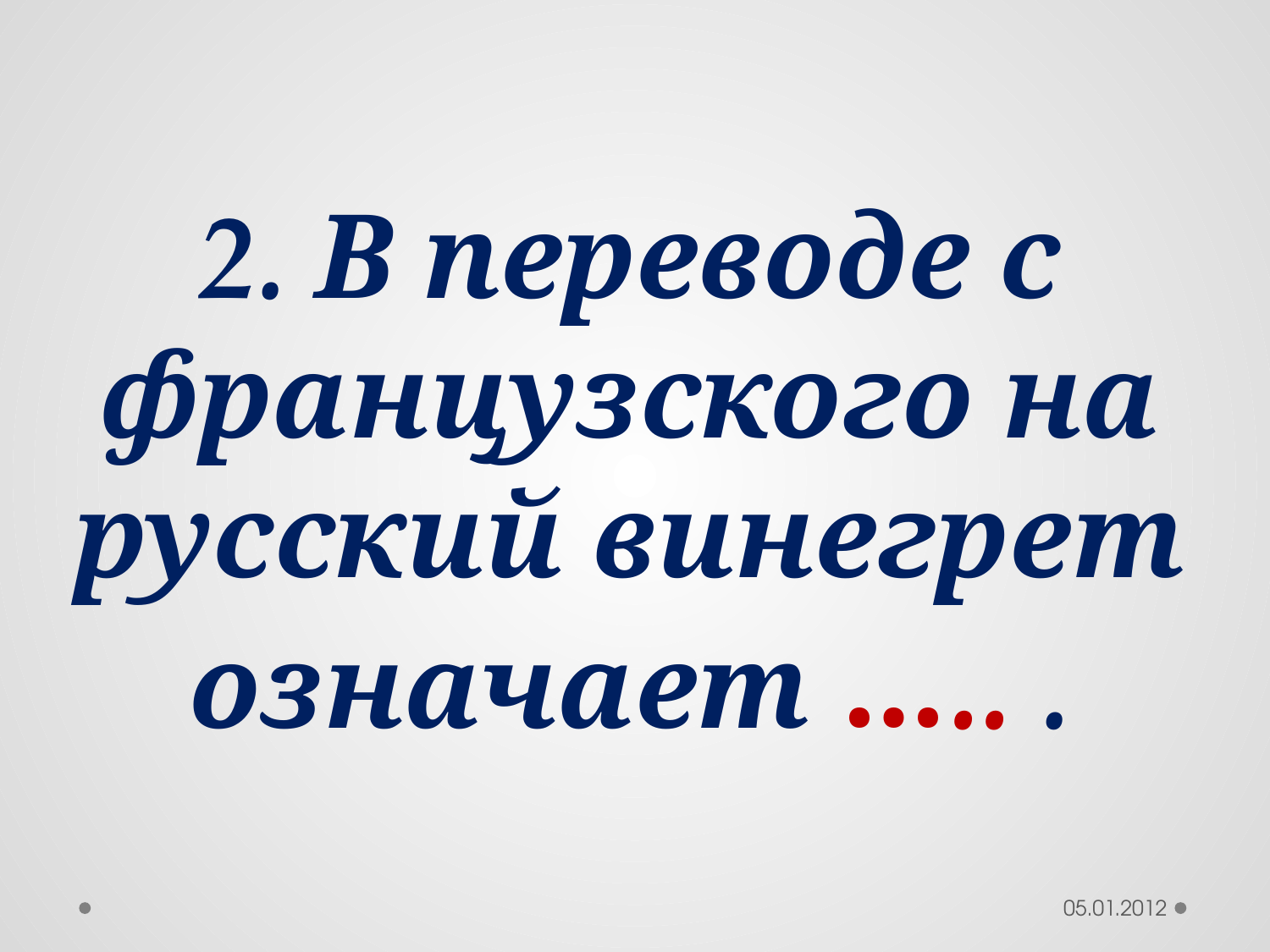

2. В переводе с французского на русский винегрет означает ….. .
05.01.2012